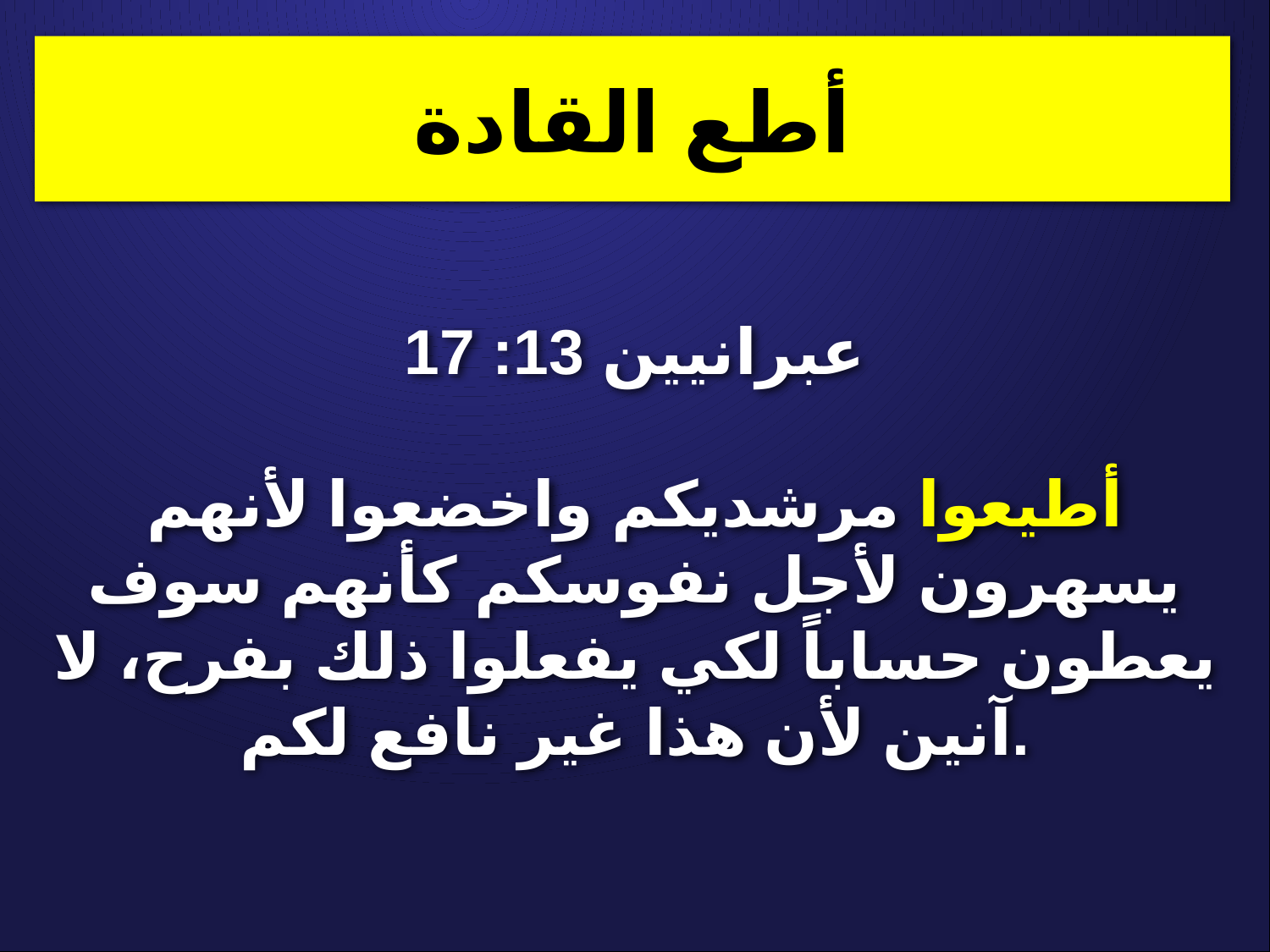

أطع القادة
عبرانيين 13: 17
أطيعوا مرشديكم واخضعوا لأنهم يسهرون لأجل نفوسكم كأنهم سوف يعطون حساباً لكي يفعلوا ذلك بفرح، لا آنين لأن هذا غير نافع لكم.